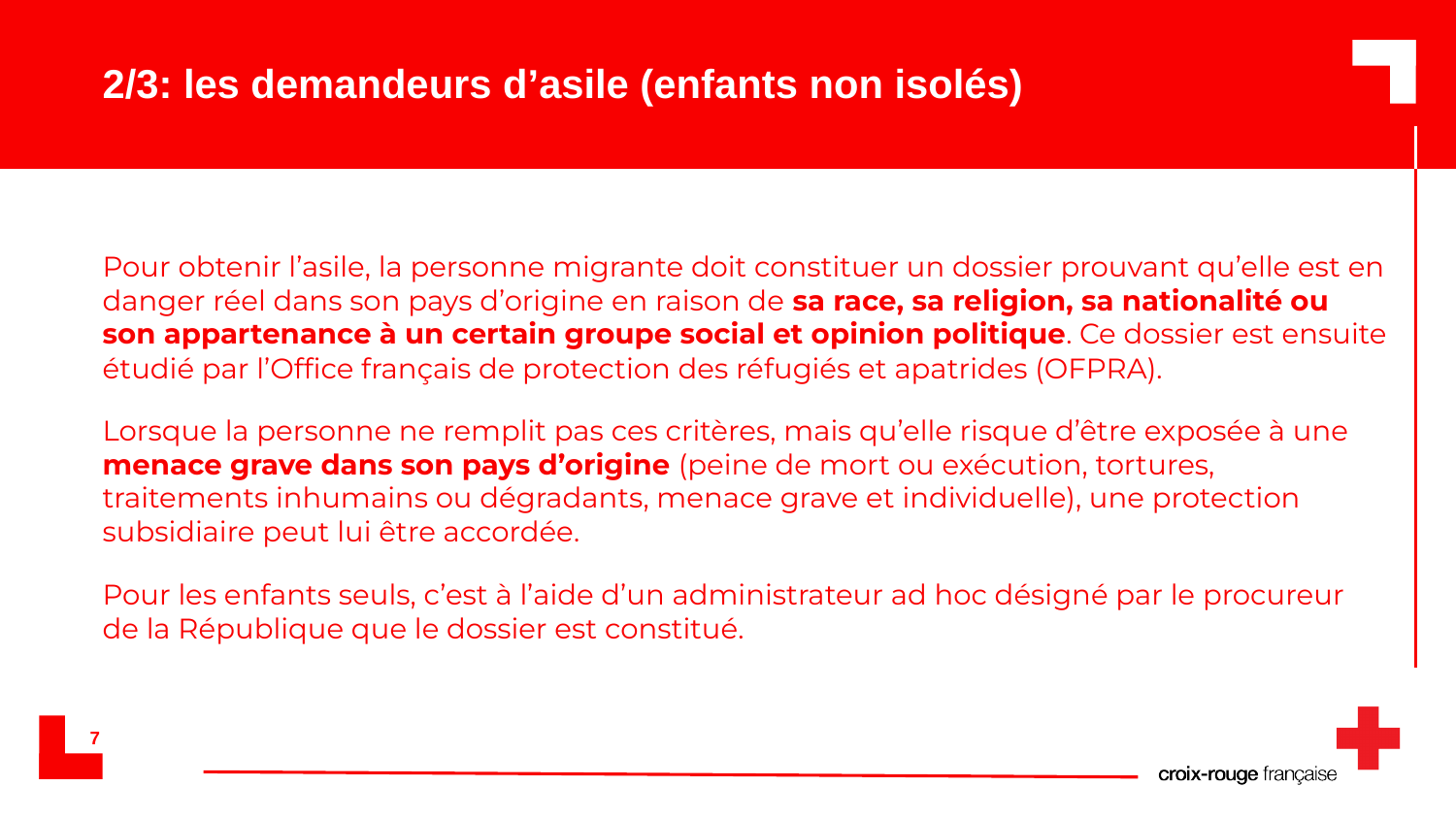

# 2/3: les demandeurs d’asile (enfants non isolés)

Pour obtenir l’asile, la personne migrante doit constituer un dossier prouvant qu’elle est en danger réel dans son pays d’origine en raison de sa race, sa religion, sa nationalité ou son appartenance à un certain groupe social et opinion politique. Ce dossier est ensuite étudié par l’Office français de protection des réfugiés et apatrides (OFPRA).
Lorsque la personne ne remplit pas ces critères, mais qu’elle risque d’être exposée à une menace grave dans son pays d’origine (peine de mort ou exécution, tortures, traitements inhumains ou dégradants, menace grave et individuelle), une protection subsidiaire peut lui être accordée.
Pour les enfants seuls, c’est à l’aide d’un administrateur ad hoc désigné par le procureur de la République que le dossier est constitué.

7